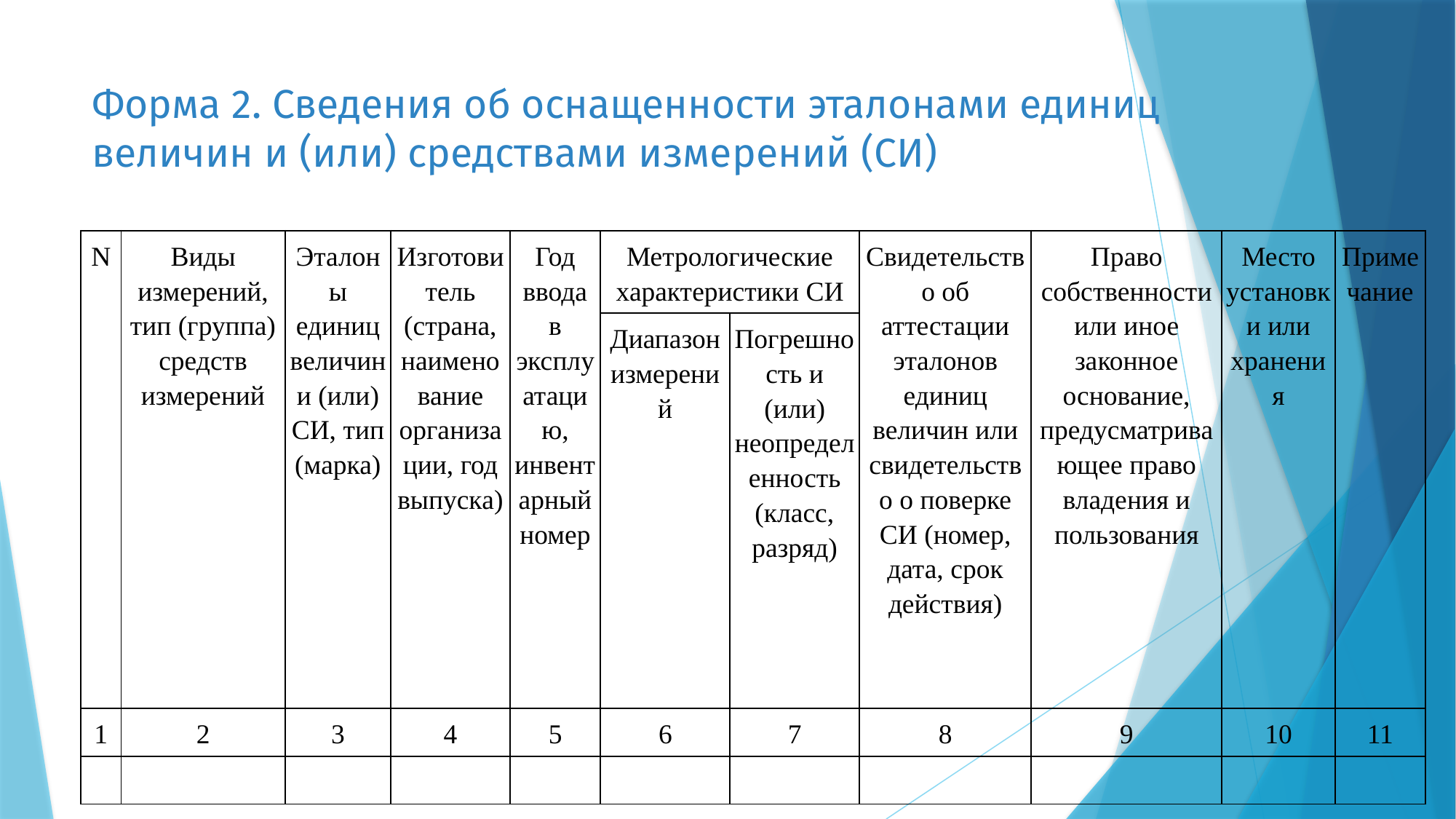

# Форма 2. Сведения об оснащенности эталонами единиц величин и (или) средствами измерений (СИ)
| N | Виды измерений, тип (группа) средств измерений | Эталоны единиц величин и (или) СИ, тип (марка) | Изготовитель (страна, наименование организации, год выпуска) | Год ввода в эксплуатацию, инвентарный номер | Метрологические характеристики СИ |  | Свидетельство об аттестации эталонов единиц величин или свидетельство о поверке СИ (номер, дата, срок действия) | Право собственности или иное законное основание, предусматривающее право владения и пользования | Место установки или хранения | Примечание |
| --- | --- | --- | --- | --- | --- | --- | --- | --- | --- | --- |
|  |  |  |  |  | Диапазон измерений | Погрешность и (или) неопределенность (класс, разряд) |  |  |  |  |
| 1 | 2 | 3 | 4 | 5 | 6 | 7 | 8 | 9 | 10 | 11 |
|  |  |  |  |  |  |  |  |  |  |  |